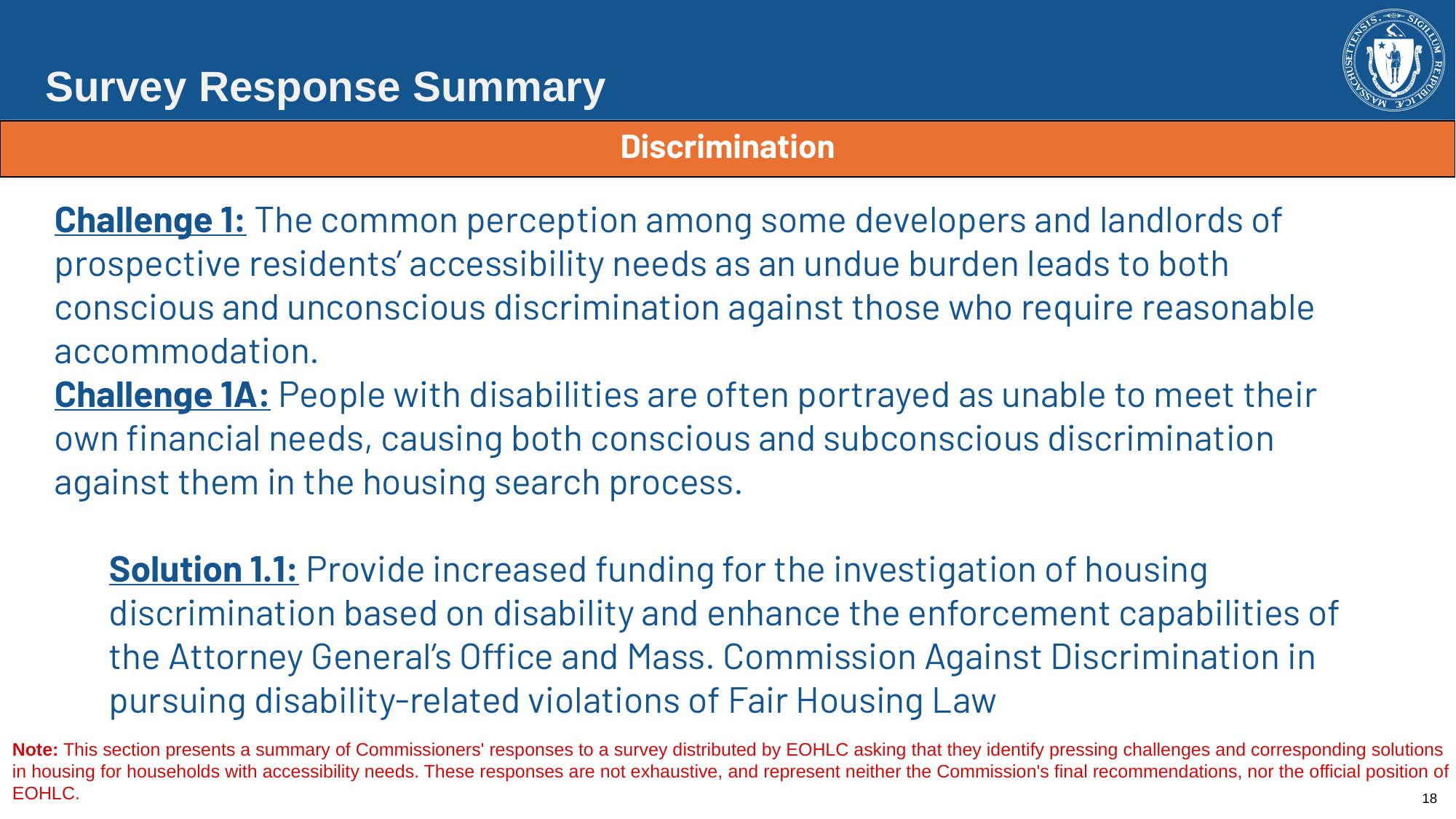

Survey Response Summary
| Discrimination |
| --- |
Challenge 1: The common perception among some developers and landlords of prospective residents’ accessibility needs as an undue burden leads to both conscious and unconscious discrimination against those who require reasonable accommodation.
Challenge 1A: People with disabilities are often portrayed as unable to meet their own financial needs, causing both conscious and subconscious discrimination against them in the housing search process.

Solution 1.1: Provide increased funding for the investigation of housing discrimination based on disability and enhance the enforcement capabilities of the Attorney General’s Office and Mass. Commission Against Discrimination in pursuing disability-related violations of Fair Housing Law

Note: This section presents a summary of Commissioners' responses to a survey distributed by EOHLC asking that they identify pressing challenges and corresponding solutions in housing for households with accessibility needs. These responses are not exhaustive, and represent neither the Commission's final recommendations, nor the official position of EOHLC.